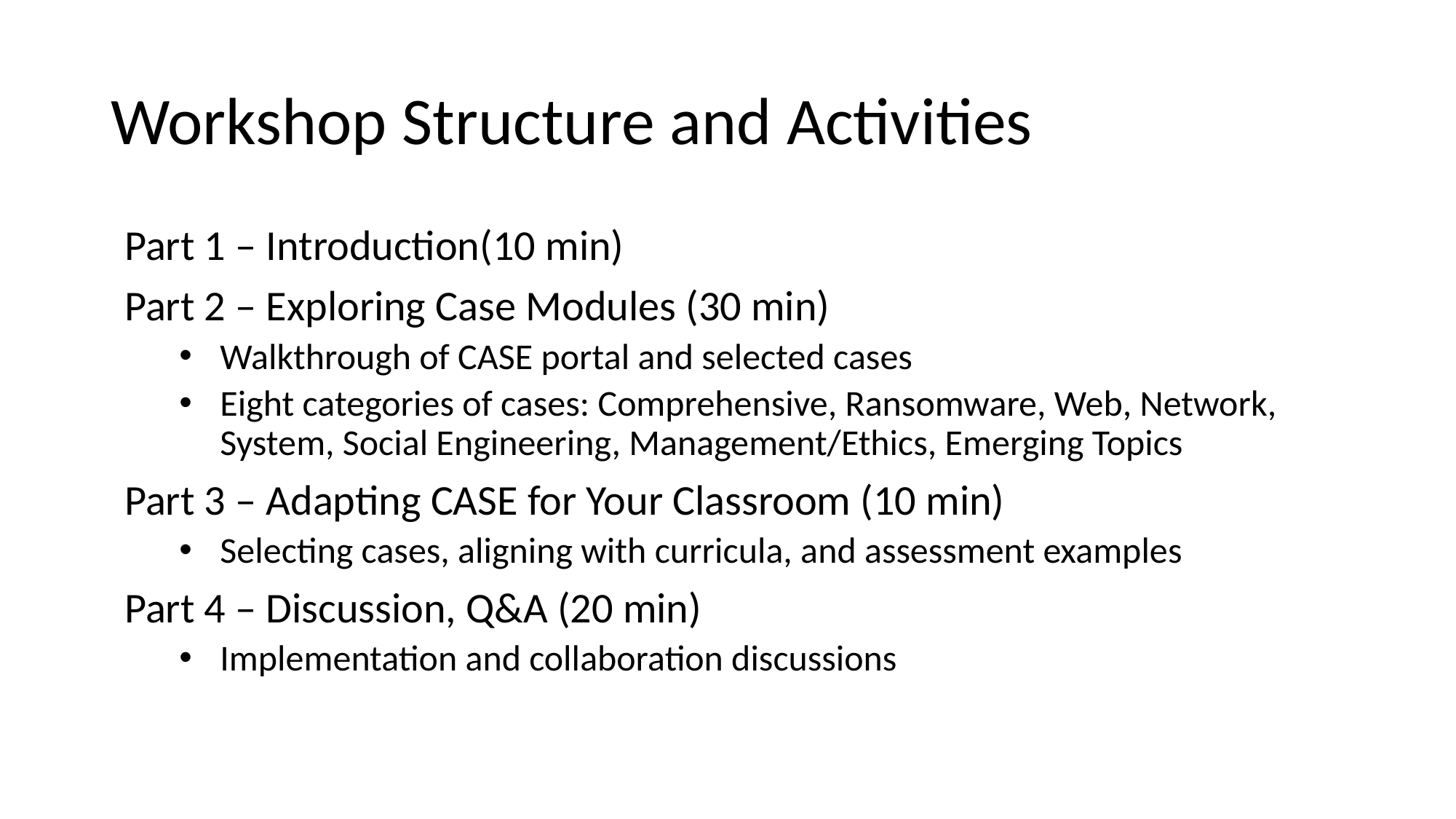

# Workshop Structure and Activities
Part 1 – Introduction(10 min)
Part 2 – Exploring Case Modules (30 min)
Walkthrough of CASE portal and selected cases
Eight categories of cases: Comprehensive, Ransomware, Web, Network, System, Social Engineering, Management/Ethics, Emerging Topics
Part 3 – Adapting CASE for Your Classroom (10 min)
Selecting cases, aligning with curricula, and assessment examples
Part 4 – Discussion, Q&A (20 min)
Implementation and collaboration discussions